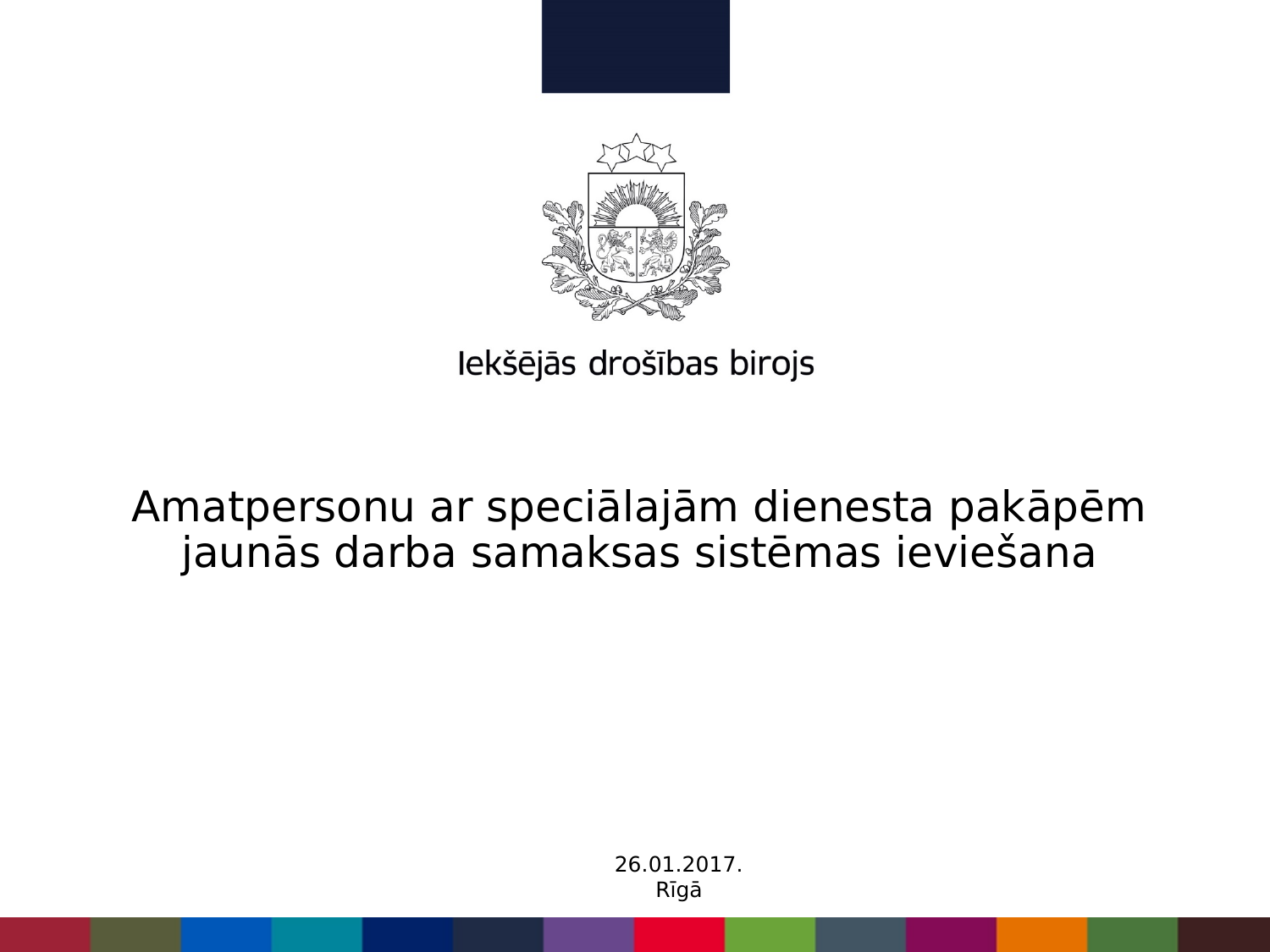

# Amatpersonu ar speciālajām dienesta pakāpēm jaunās darba samaksas sistēmas ieviešana
26.01.2017.
Rīgā